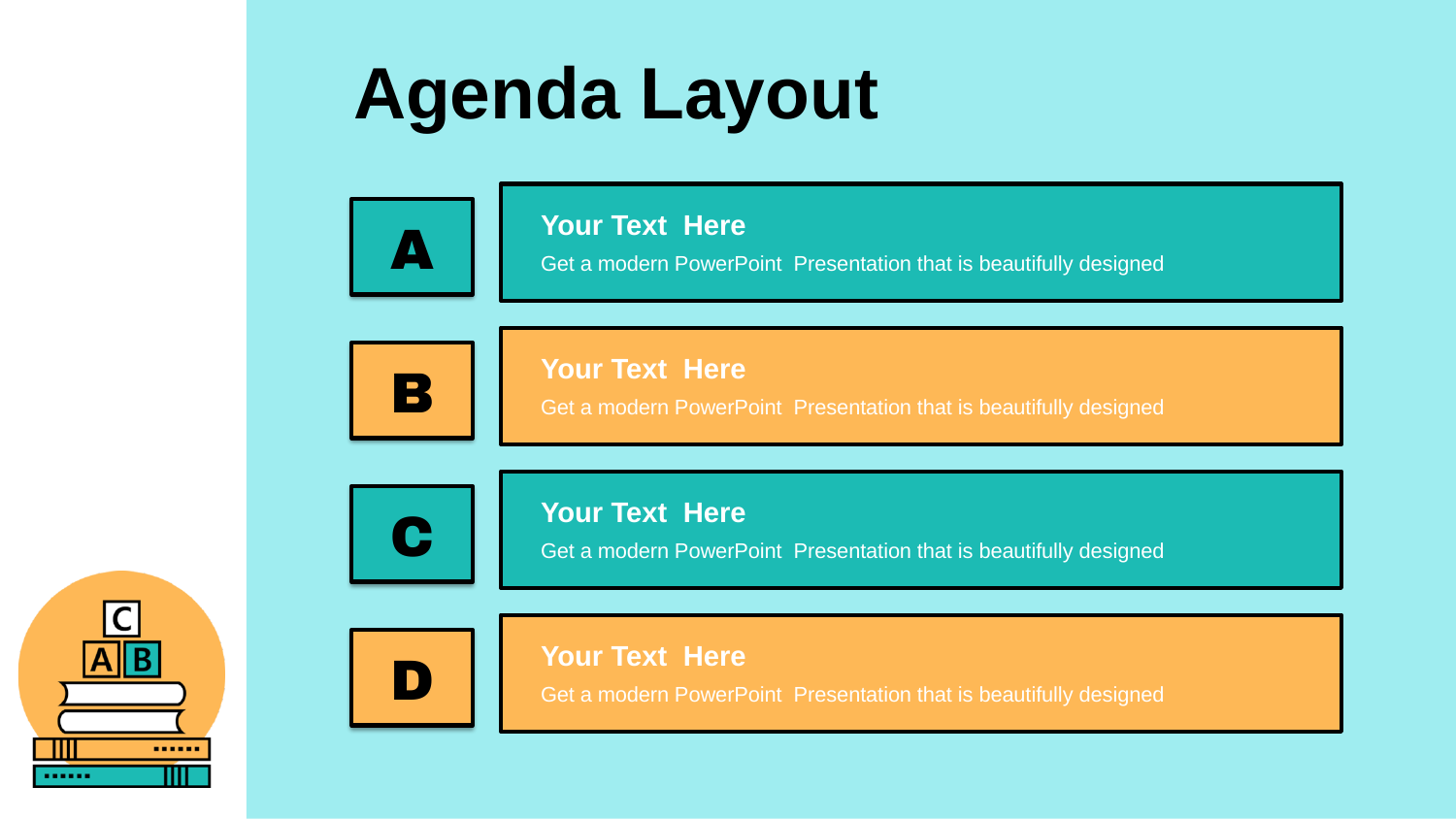

# Agenda Layout

A
Your Text  Here
Get a modern PowerPoint  Presentation that is beautifully designed

B
Your Text  Here
Get a modern PowerPoint  Presentation that is beautifully designed

C
Your Text  Here
Get a modern PowerPoint  Presentation that is beautifully designed

D
Your Text  Here
Get a modern PowerPoint  Presentation that is beautifully designed